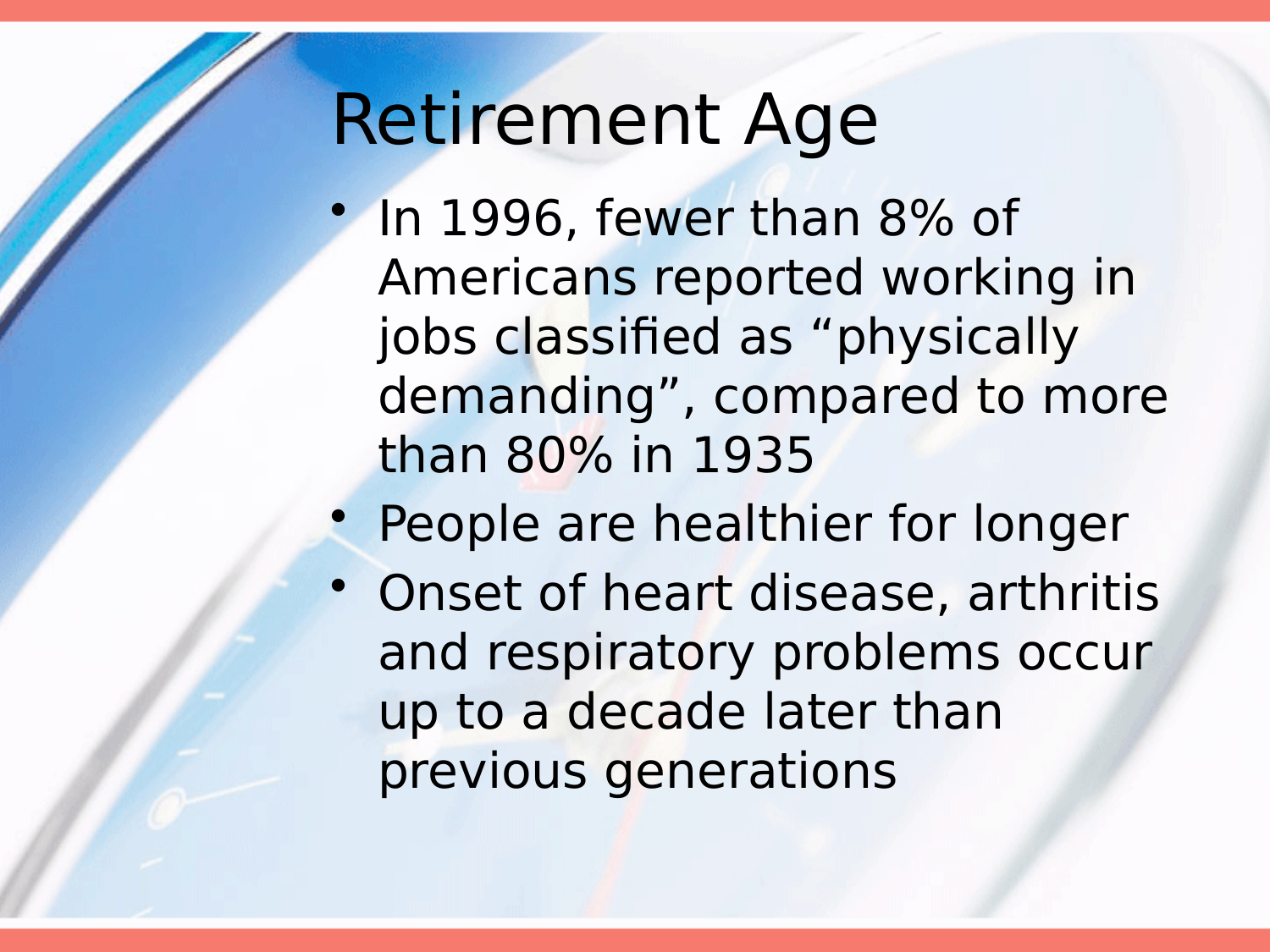

# Retirement Age
In 1996, fewer than 8% of Americans reported working in jobs classified as “physically demanding”, compared to more than 80% in 1935
People are healthier for longer
Onset of heart disease, arthritis and respiratory problems occur up to a decade later than previous generations